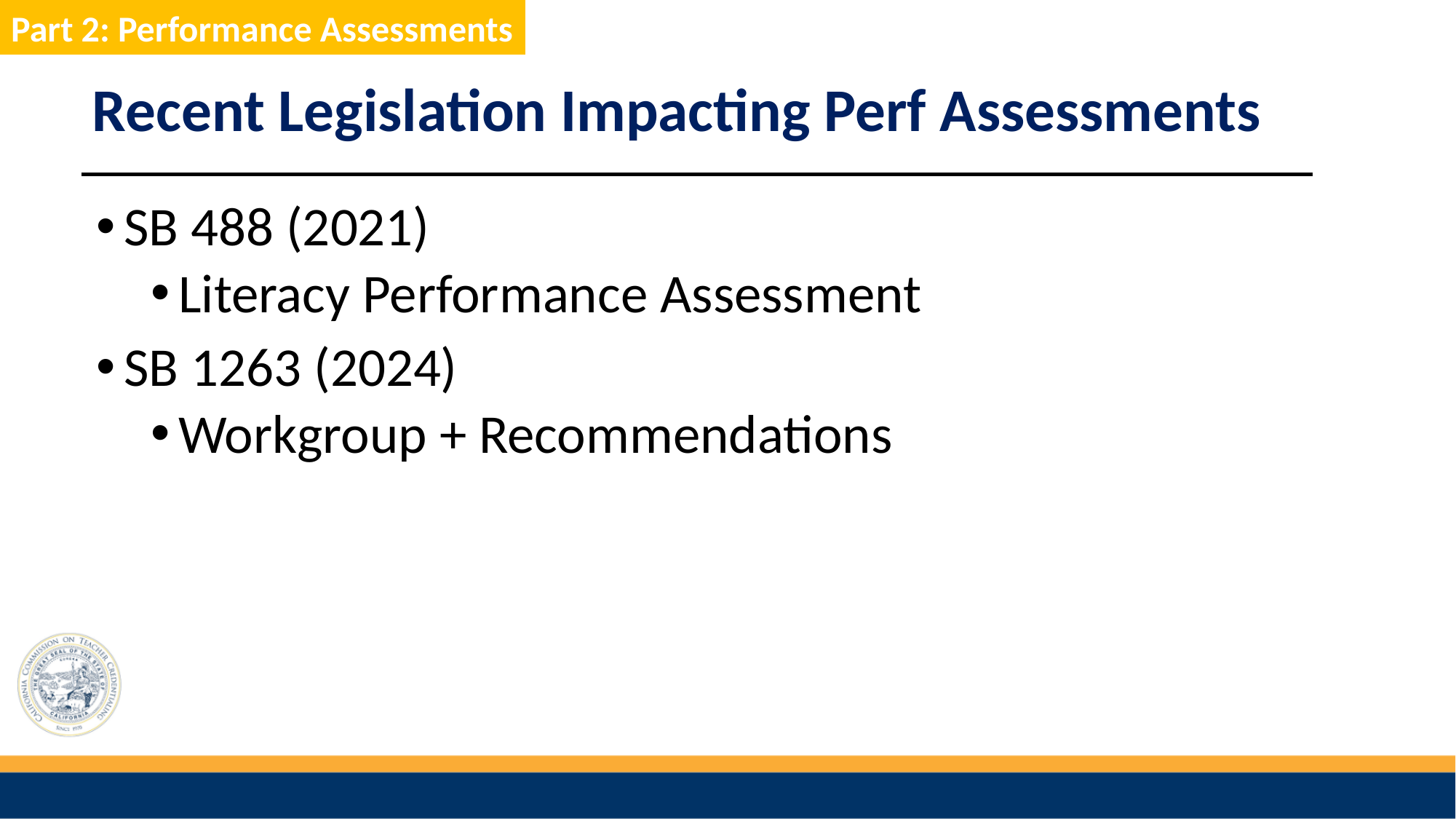

Part 2: SMR Revisions
Part 2: Performance Assessments
Recent Legislation Impacting Perf Assessments
SB 488 (2021)
Literacy Performance Assessment
SB 1263 (2024)
Workgroup + Recommendations